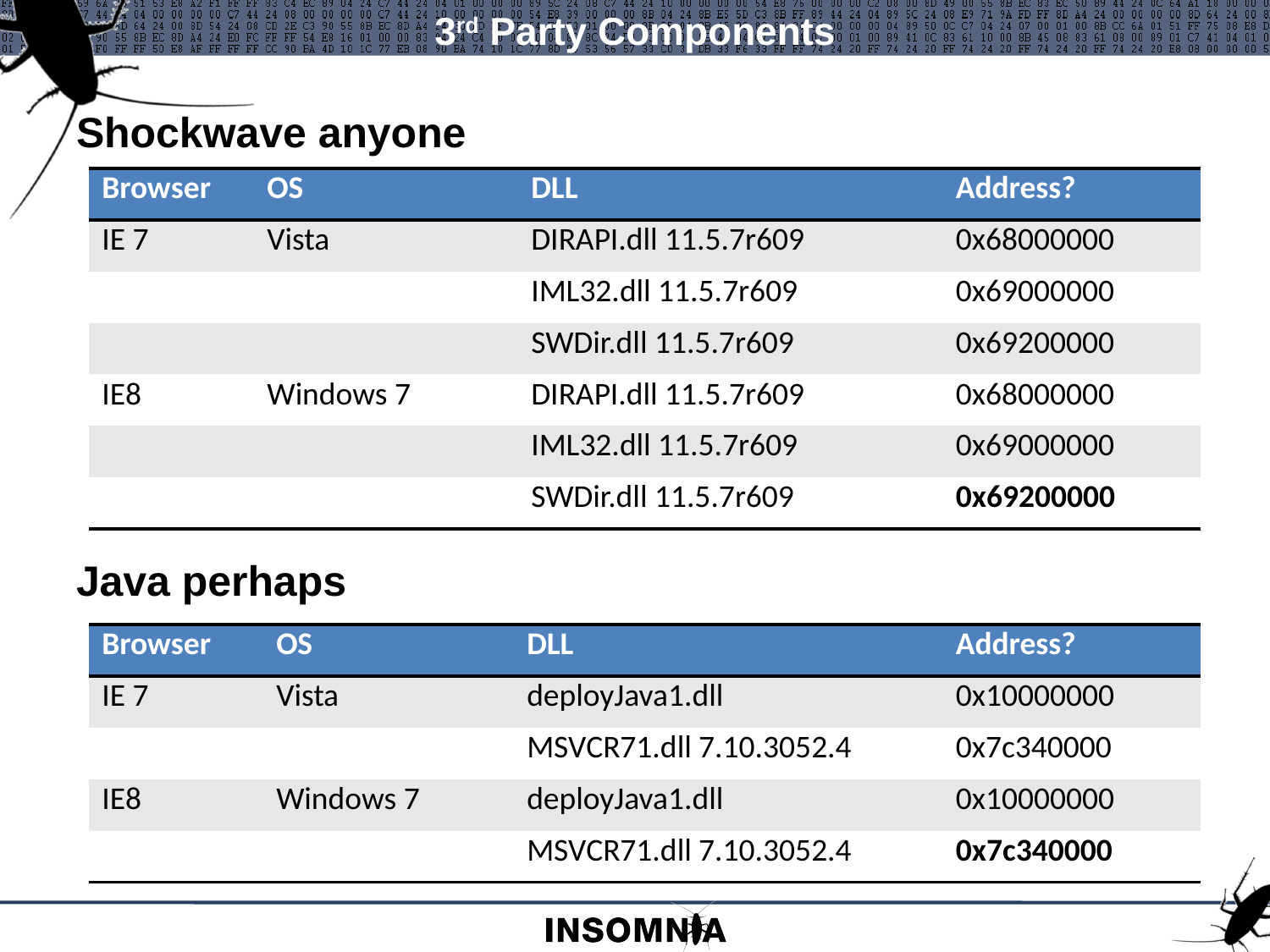

# 3rd Party Components
Shockwave anyone

Java perhaps
| Browser | OS | DLL | Address? |
| --- | --- | --- | --- |
| IE 7 | Vista | DIRAPI.dll 11.5.7r609 | 0x68000000 |
|  |  | IML32.dll 11.5.7r609 | 0x69000000 |
|  |  | SWDir.dll 11.5.7r609 | 0x69200000 |
| IE8 | Windows 7 | DIRAPI.dll 11.5.7r609 | 0x68000000 |
|  |  | IML32.dll 11.5.7r609 | 0x69000000 |
|  |  | SWDir.dll 11.5.7r609 | 0x69200000 |
| Browser | OS | DLL | Address? |
| --- | --- | --- | --- |
| IE 7 | Vista | deployJava1.dll | 0x10000000 |
|  |  | MSVCR71.dll 7.10.3052.4 | 0x7c340000 |
| IE8 | Windows 7 | deployJava1.dll | 0x10000000 |
|  |  | MSVCR71.dll 7.10.3052.4 | 0x7c340000 |